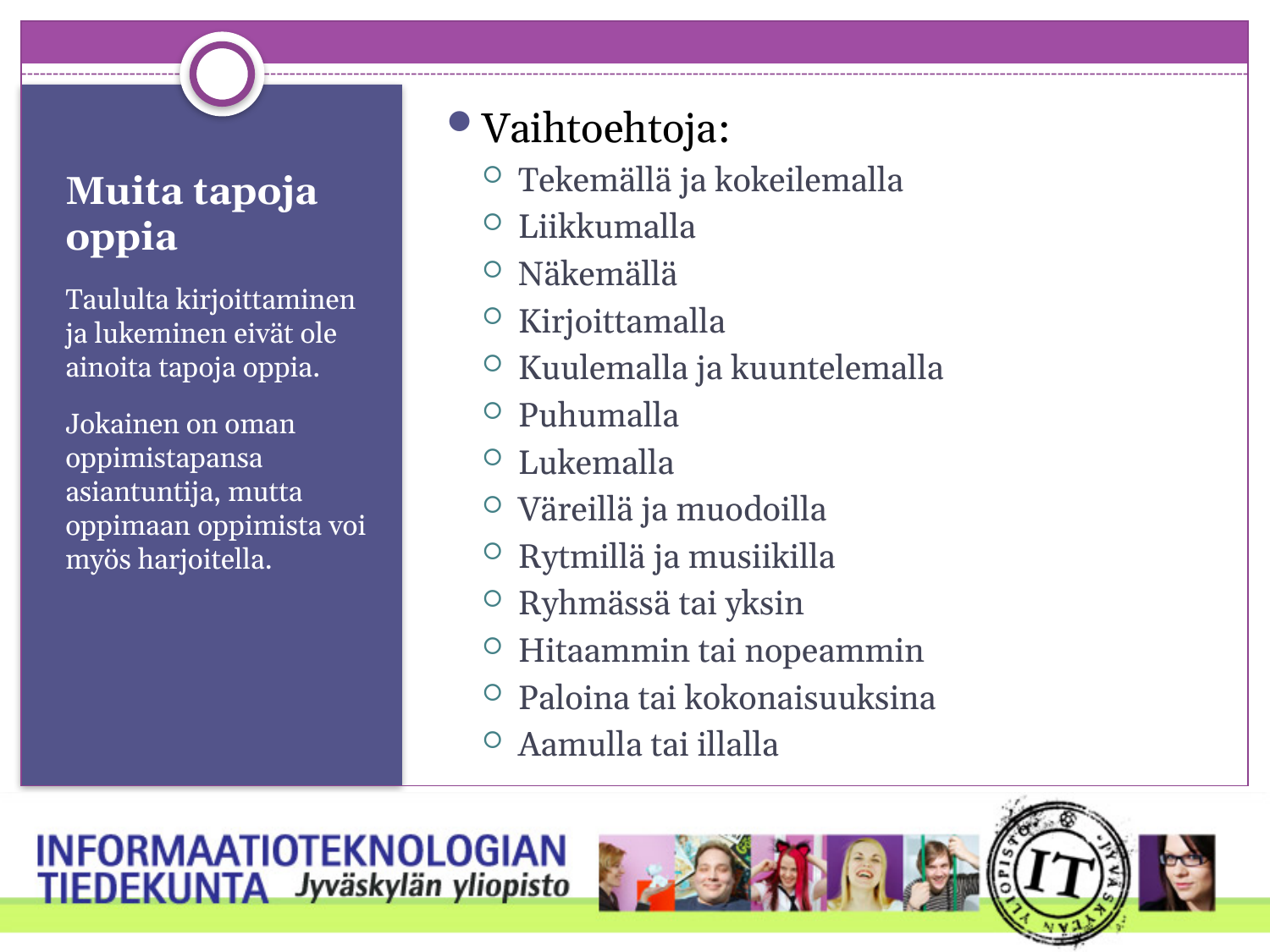

Vaihtoehtoja:
Tekemällä ja kokeilemalla
Liikkumalla
Näkemällä
Kirjoittamalla
Kuulemalla ja kuuntelemalla
Puhumalla
Lukemalla
Väreillä ja muodoilla
Rytmillä ja musiikilla
Ryhmässä tai yksin
Hitaammin tai nopeammin
Paloina tai kokonaisuuksina
Aamulla tai illalla
# Muita tapoja oppia
Taululta kirjoittaminen ja lukeminen eivät ole ainoita tapoja oppia.
Jokainen on oman oppimistapansa asiantuntija, mutta oppimaan oppimista voi myös harjoitella.